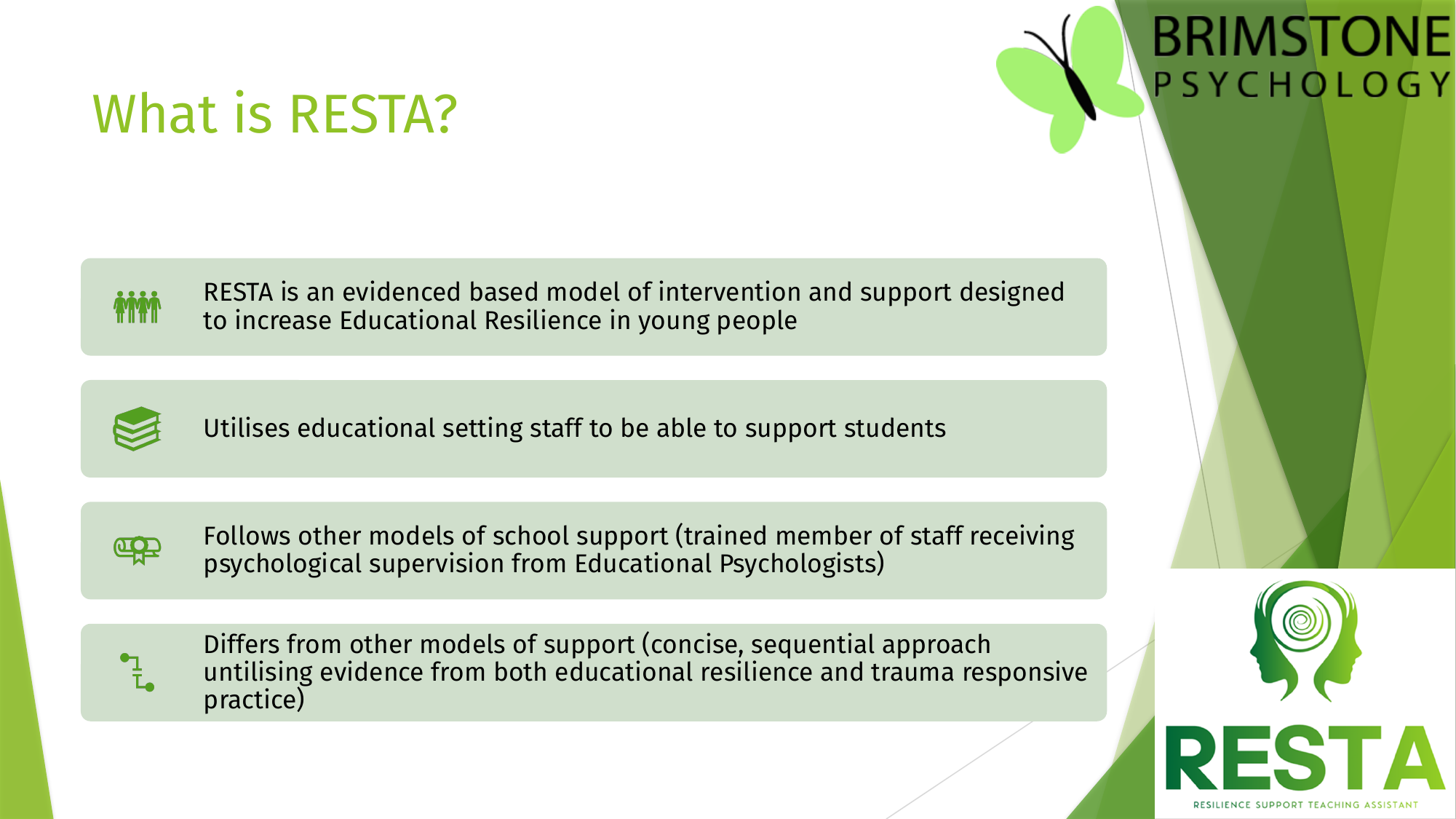

# What is RESTA?
RESTA is an evidenced based model of intervention and support designed to increase Educational Resilience in young people
Utilises educational setting staff to be able to support students
Follows other models of school support (trained member of staff receiving psychological supervision from Educational Psychologists)
Differs from other models of support (concise, sequential approach untilising evidence from both educational resilience and trauma responsive practice)